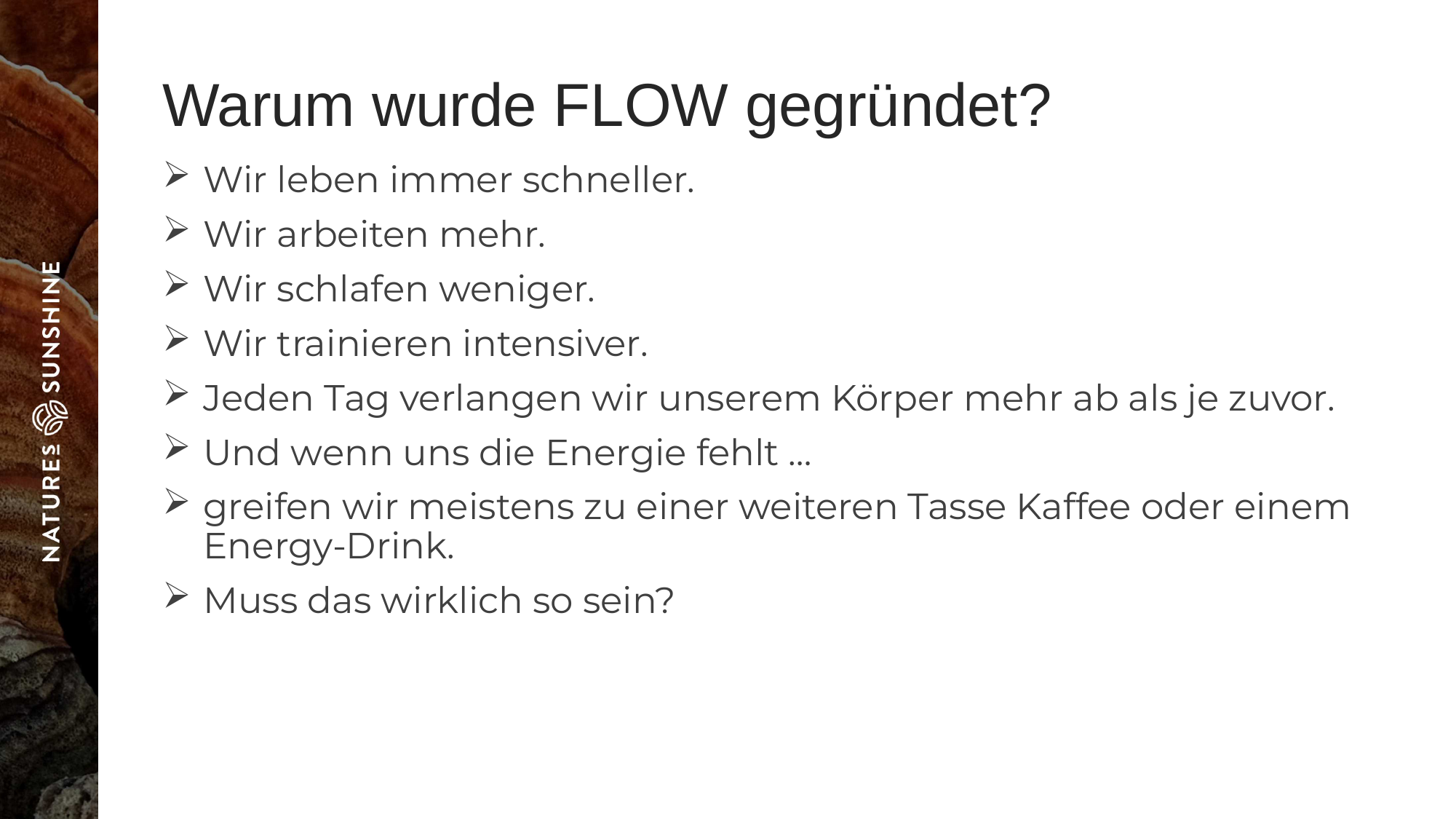

# Warum wurde FLOW gegründet?
Wir leben immer schneller.
Wir arbeiten mehr.
Wir schlafen weniger.
Wir trainieren intensiver.
Jeden Tag verlangen wir unserem Körper mehr ab als je zuvor.
Und wenn uns die Energie fehlt …
greifen wir meistens zu einer weiteren Tasse Kaffee oder einem Energy-Drink.
Muss das wirklich so sein?